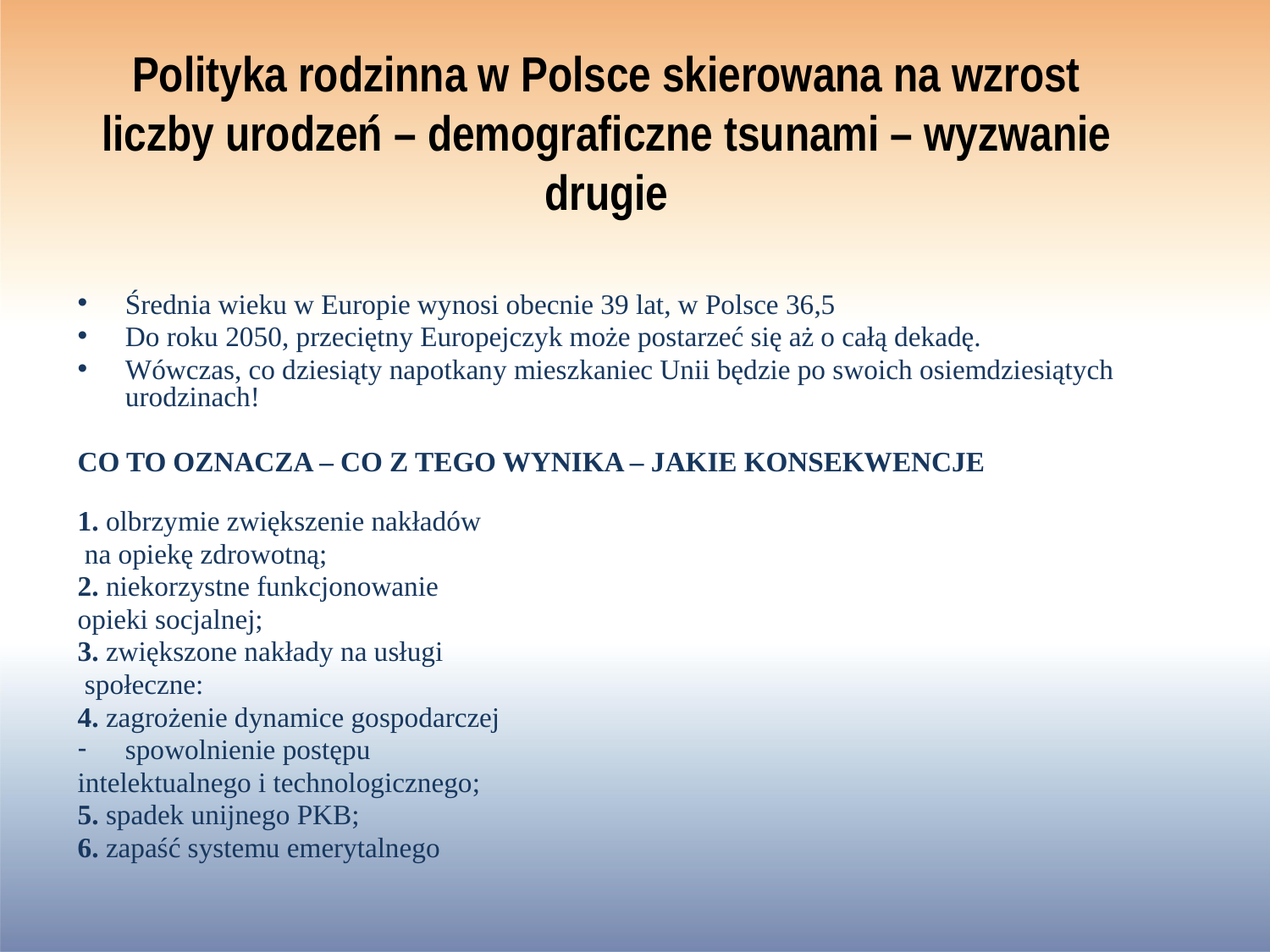

# Polityka rodzinna w Polsce skierowana na wzrost liczby urodzeń – demograficzne tsunami – wyzwanie drugie
Średnia wieku w Europie wynosi obecnie 39 lat, w Polsce 36,5
Do roku 2050, przeciętny Europejczyk może postarzeć się aż o całą dekadę.
Wówczas, co dziesiąty napotkany mieszkaniec Unii będzie po swoich osiemdziesiątych urodzinach!

CO TO OZNACZA – CO Z TEGO WYNIKA – JAKIE KONSEKWENCJE
1. olbrzymie zwiększenie nakładów
 na opiekę zdrowotną;
2. niekorzystne funkcjonowanie
opieki socjalnej;
3. zwiększone nakłady na usługi
 społeczne:
4. zagrożenie dynamice gospodarczej
spowolnienie postępu
intelektualnego i technologicznego;
5. spadek unijnego PKB;
6. zapaść systemu emerytalnego